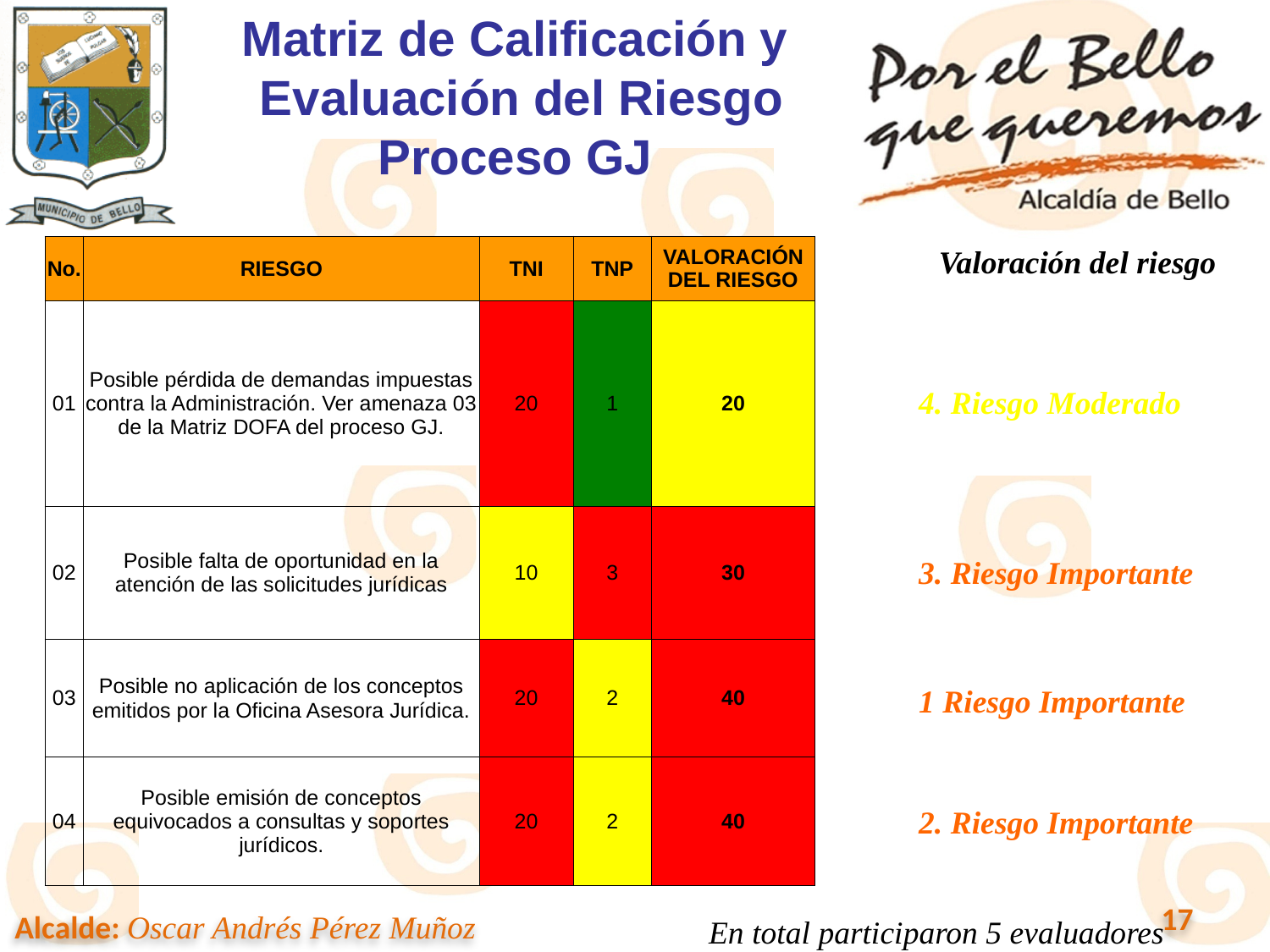

# Matriz de Calificación y Evaluación del Riesgo Proceso GJ
| No. | RIESGO | TNI | TNP | VALORACIÓN DEL RIESGO |
| --- | --- | --- | --- | --- |
| 01 | Posible pérdida de demandas impuestas contra la Administración. Ver amenaza 03 de la Matriz DOFA del proceso GJ. | 20 | 1 | 20 |
| 02 | Posible falta de oportunidad en la atención de las solicitudes jurídicas | 10 | 3 | 30 |
| 03 | Posible no aplicación de los conceptos emitidos por la Oficina Asesora Jurídica. | 20 | 2 | 40 |
| 04 | Posible emisión de conceptos equivocados a consultas y soportes jurídicos. | 20 | 2 | 40 |
Valoración del riesgo
4. Riesgo Moderado
3. Riesgo Importante
1 Riesgo Importante
2. Riesgo Importante
En total participaron 5 evaluadores